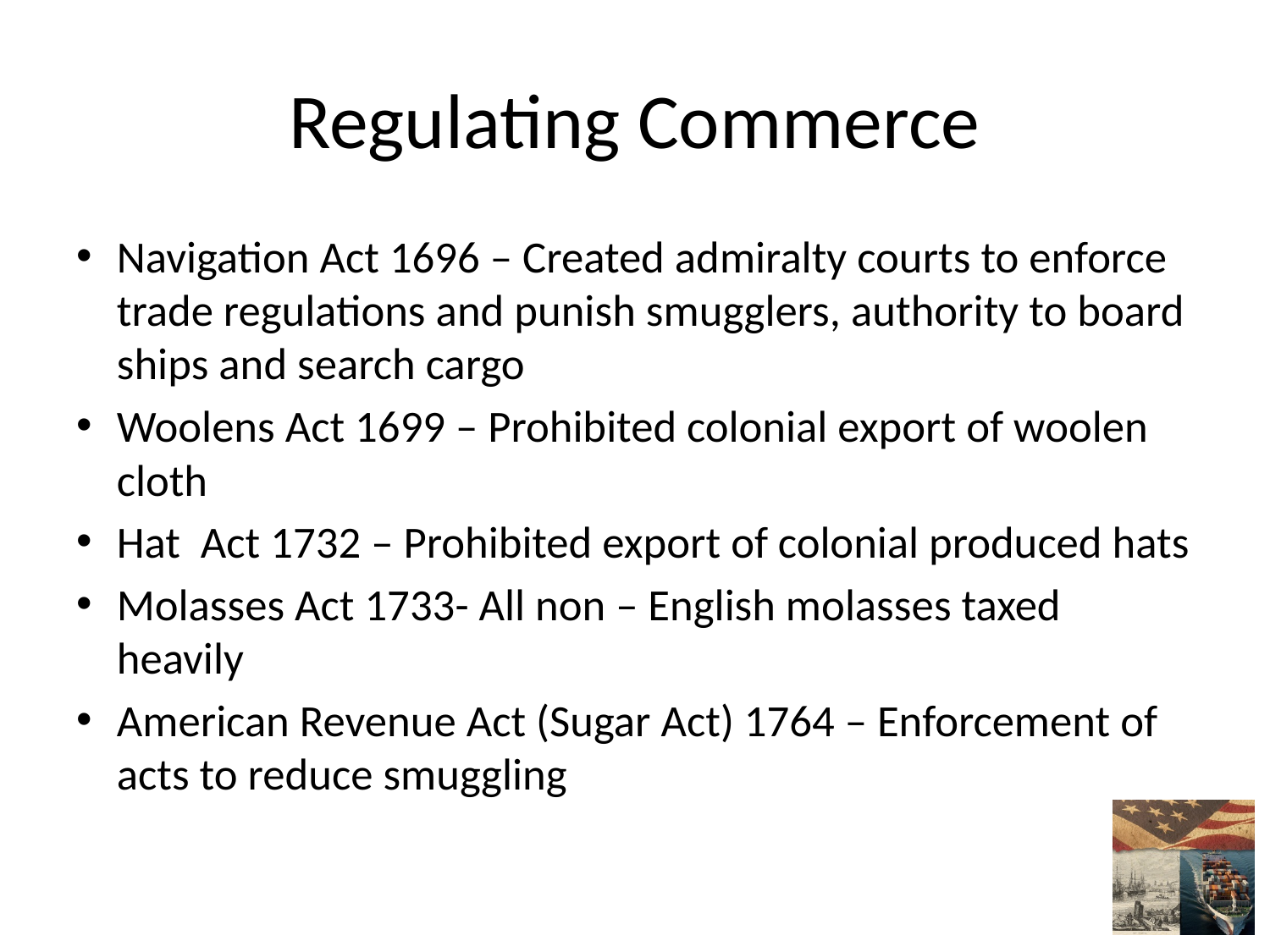

# Regulating Commerce
Navigation Act 1696 – Created admiralty courts to enforce trade regulations and punish smugglers, authority to board ships and search cargo
Woolens Act 1699 – Prohibited colonial export of woolen cloth
Hat  Act 1732 – Prohibited export of colonial produced hats
Molasses Act 1733- All non – English molasses taxed heavily
American Revenue Act (Sugar Act) 1764 – Enforcement of acts to reduce smuggling